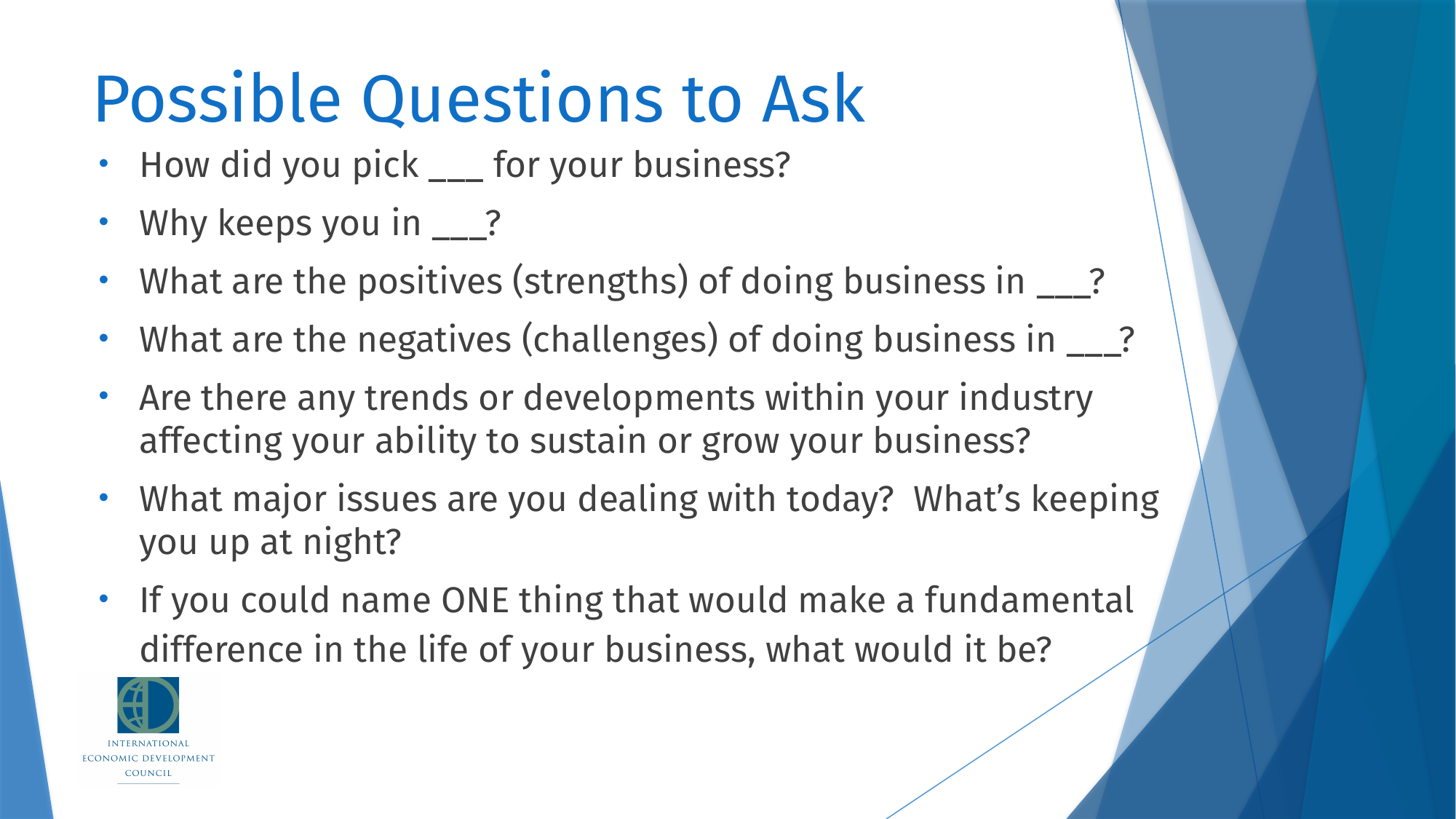

# Possible Questions to Ask
How did you pick ___ for your business?
Why keeps you in ___?
What are the positives (strengths) of doing business in ___?
What are the negatives (challenges) of doing business in ___?
Are there any trends or developments within your industry affecting your ability to sustain or grow your business?
What major issues are you dealing with today?  What’s keeping you up at night?
If you could name ONE thing that would make a fundamental difference in the life of your business, what would it be?